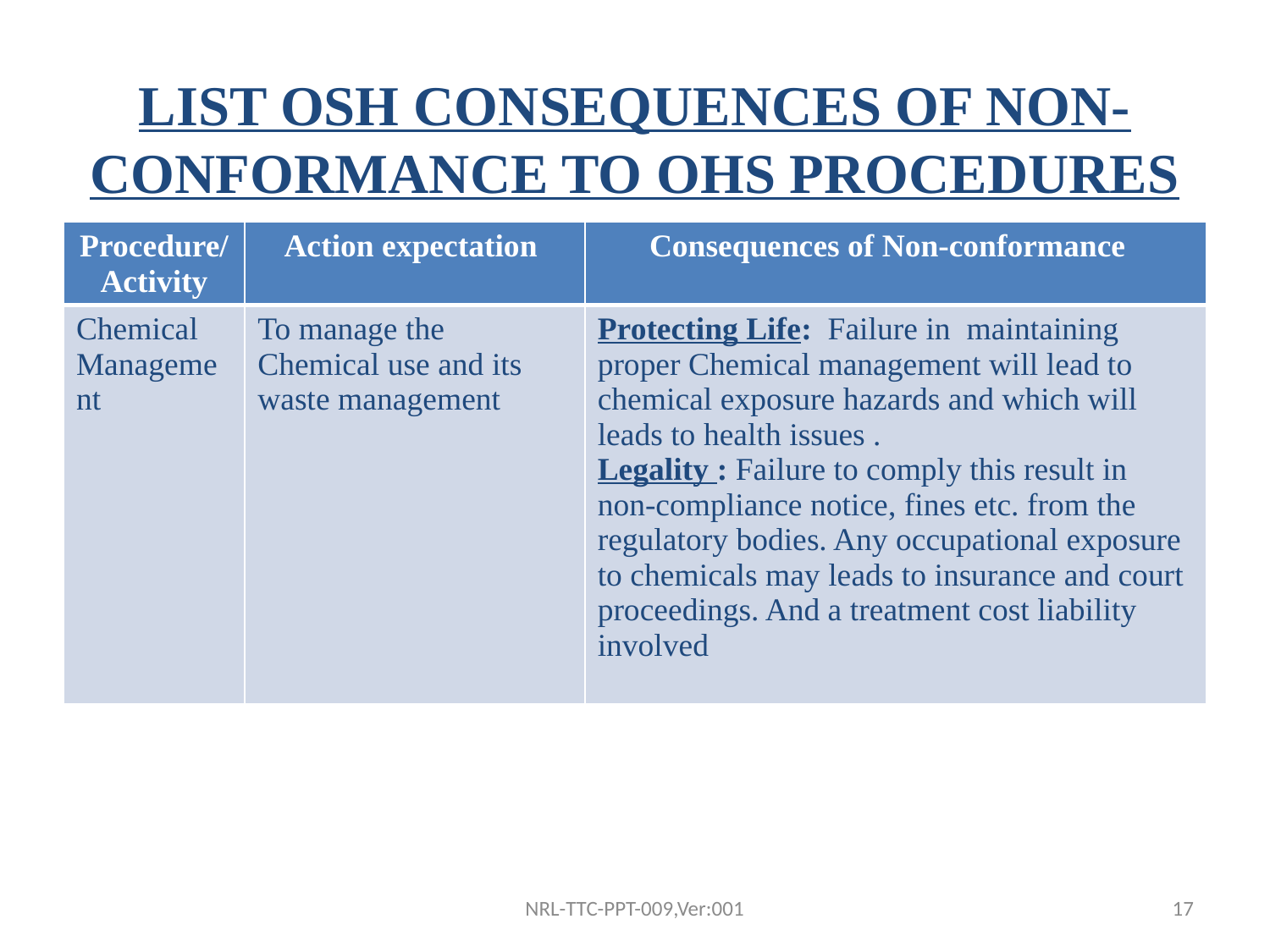

# LIST OSH CONSEQUENCES OF NON-CONFORMANCE TO OHS PROCEDURES
| Procedure/Activity | Action expectation | Consequences of Non-conformance |
| --- | --- | --- |
| Chemical Management | To manage the Chemical use and its waste management | Protecting Life: Failure in maintaining proper Chemical management will lead to chemical exposure hazards and which will leads to health issues . Legality : Failure to comply this result in non-compliance notice, fines etc. from the regulatory bodies. Any occupational exposure to chemicals may leads to insurance and court proceedings. And a treatment cost liability involved |
NRL-TTC-PPT-009,Ver:001
17